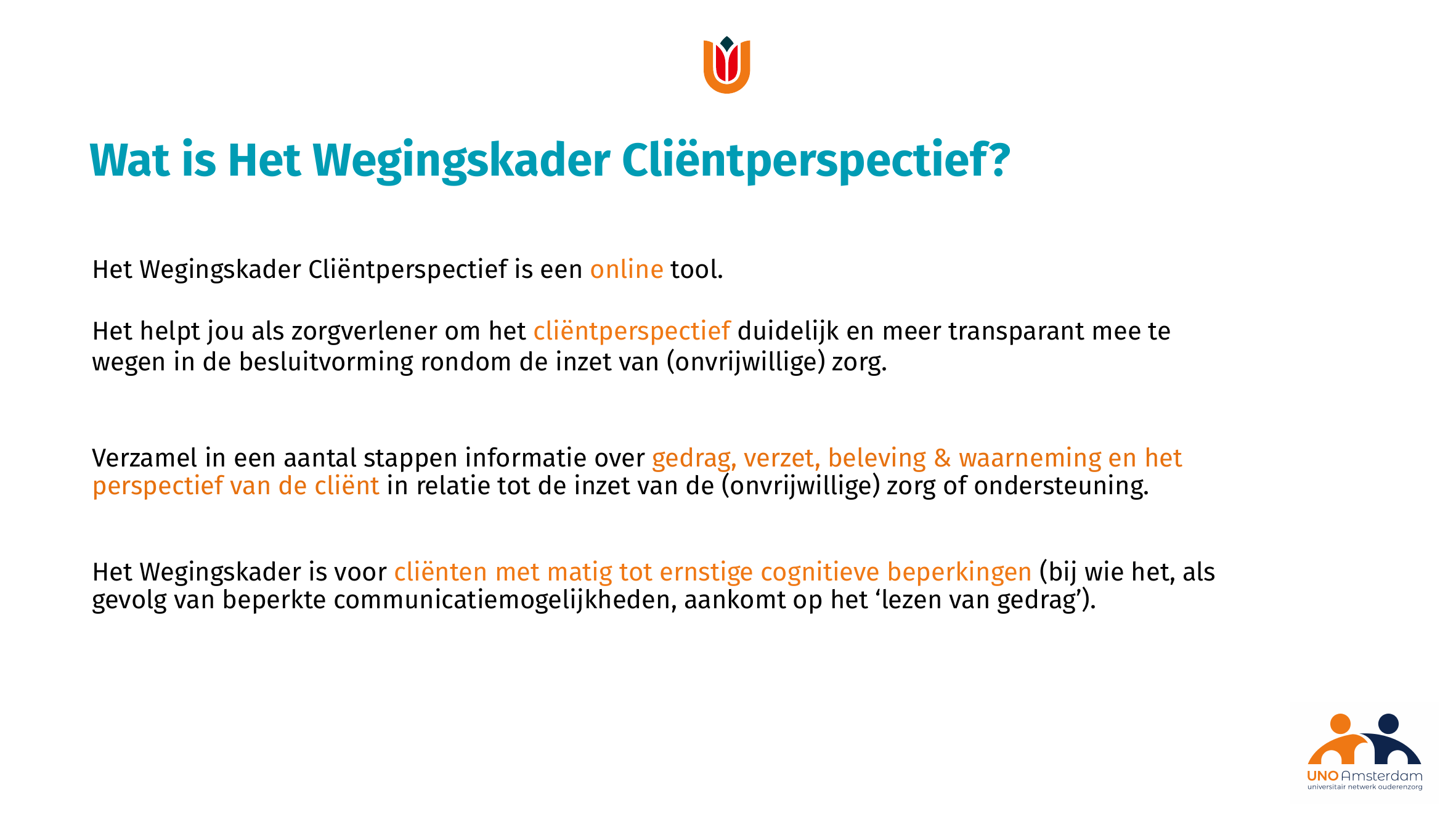

Wat is Het Wegingskader Cliëntperspectief?
Het Wegingskader Cliëntperspectief is een online tool.
Het helpt jou als zorgverlener om het cliëntperspectief duidelijk en meer transparant mee te wegen in de besluitvorming rondom de inzet van (onvrijwillige) zorg.
Verzamel in een aantal stappen informatie over gedrag, verzet, beleving & waarneming en het perspectief van de cliënt in relatie tot de inzet van de (onvrijwillige) zorg of ondersteuning.

Het Wegingskader is voor cliënten met matig tot ernstige cognitieve beperkingen (bij wie het, als gevolg van beperkte communicatiemogelijkheden, aankomt op het ‘lezen van gedrag’).